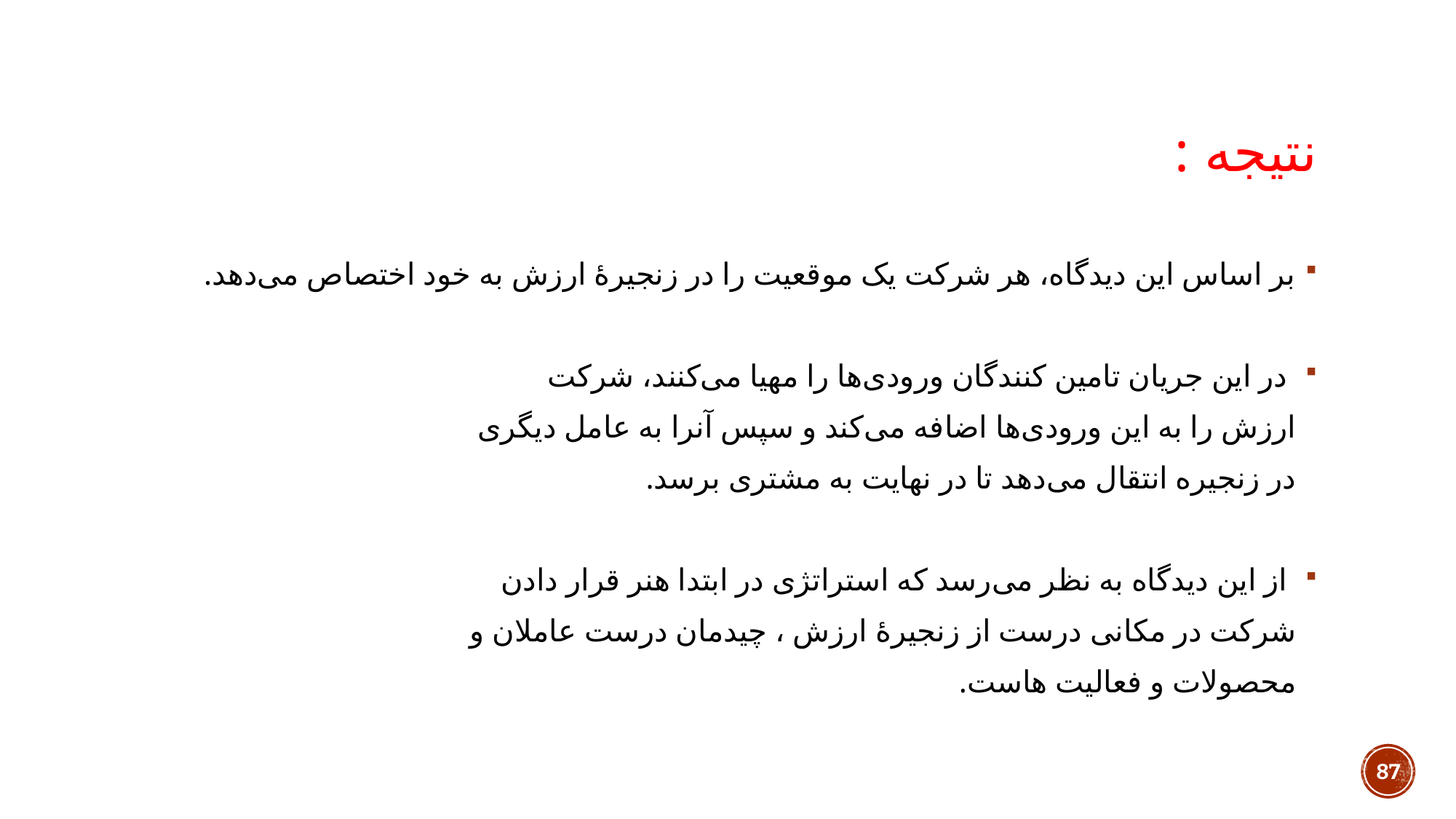

# نتیجه :
بر اساس این دیدگاه، هر شرکت یک موقعیت را در زنجیرهٔ ارزش به خود اختصاص می‌دهد.

 در این جریان تامین کنندگان ورودی‌ها را مهیا می‌کنند، شرکت
 ارزش را به این ورودی‌ها اضافه می‌کند و سپس آنرا به عامل دیگری
 در زنجیره انتقال می‌دهد تا در نهایت به مشتری برسد.

 از این دیدگاه به نظر می‌رسد که استراتژی در ابتدا هنر قرار دادن
 شرکت در مکانی درست از زنجیرهٔ ارزش ، چیدمان درست عاملان و
 محصولات و فعالیت هاست.
87